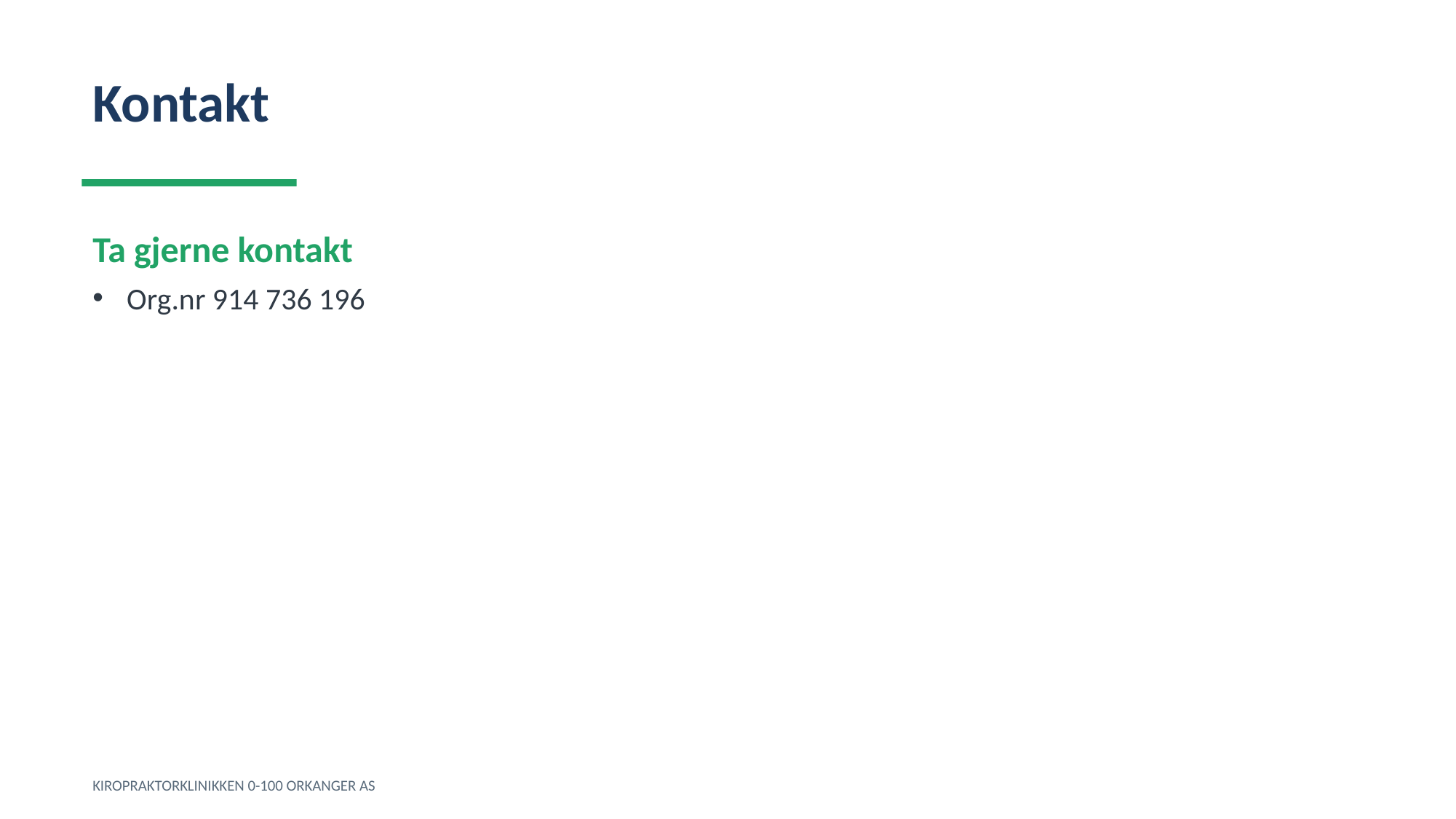

Kontakt

Ta gjerne kontakt
Org.nr 914 736 196
KIROPRAKTORKLINIKKEN 0-100 ORKANGER AS